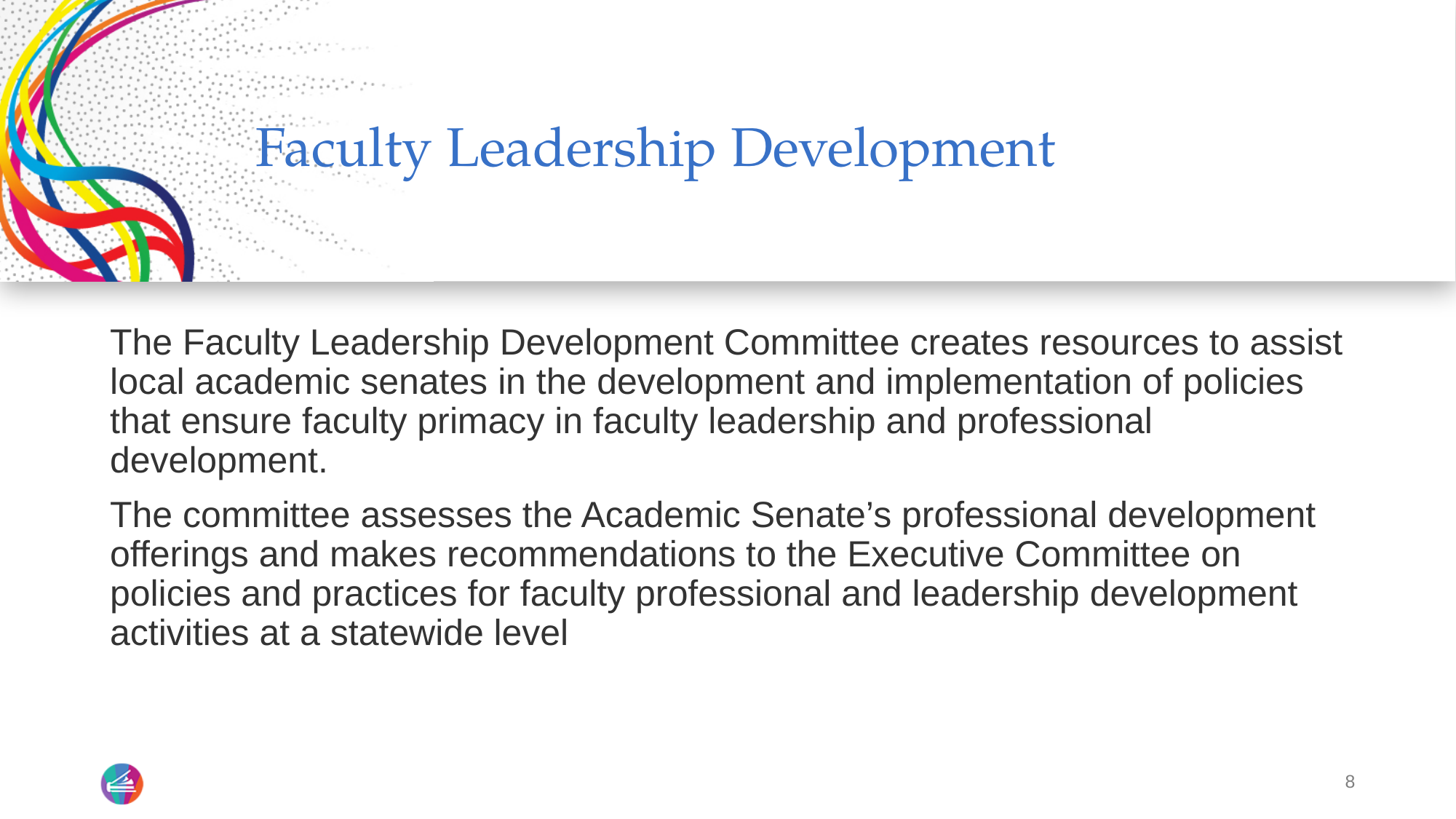

# Faculty Leadership Development
The Faculty Leadership Development Committee creates resources to assist local academic senates in the development and implementation of policies that ensure faculty primacy in faculty leadership and professional development.
The committee assesses the Academic Senate’s professional development offerings and makes recommendations to the Executive Committee on policies and practices for faculty professional and leadership development activities at a statewide level
8